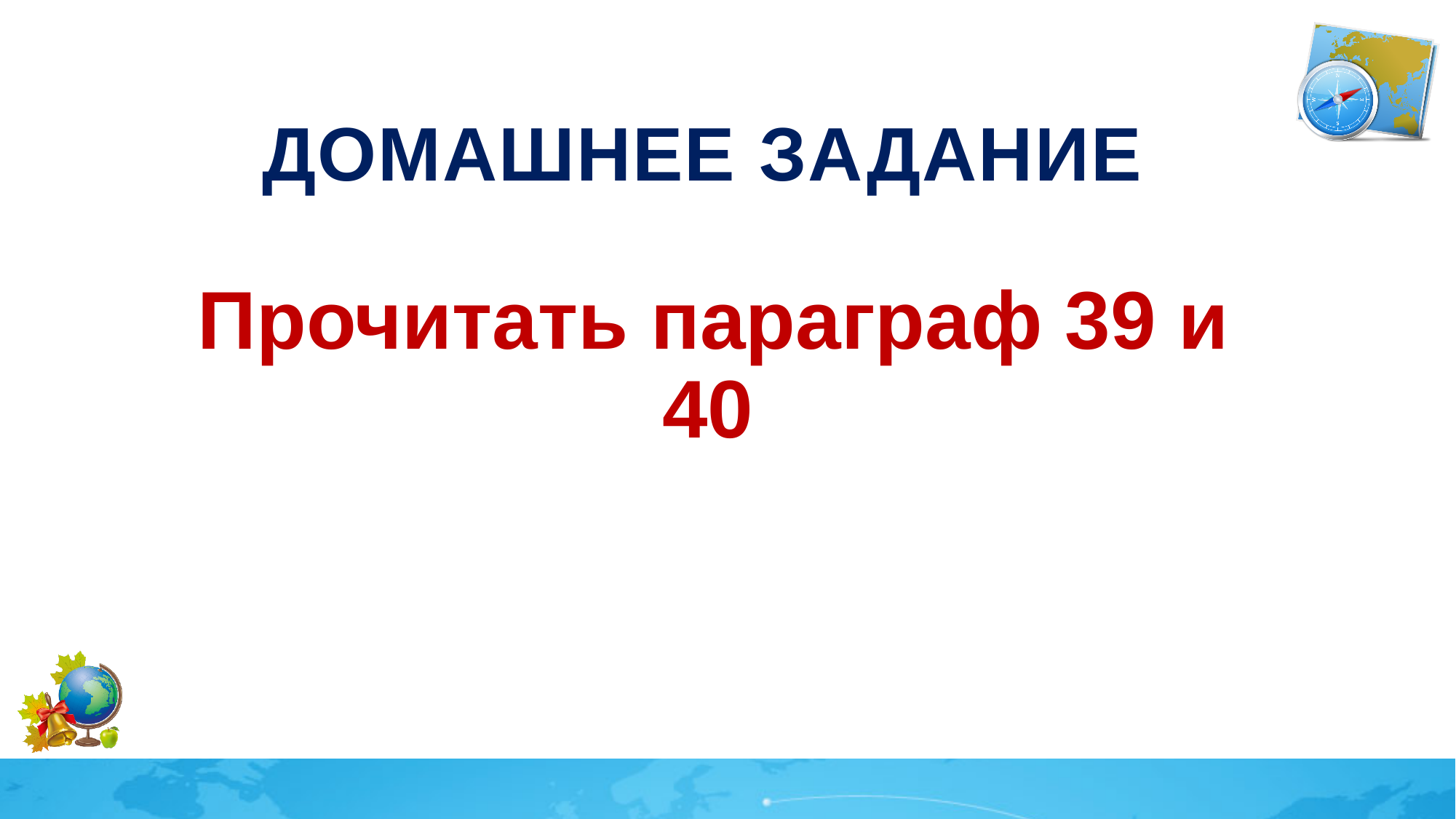

# Домашнее задание
Прочитать параграф 39 и 40